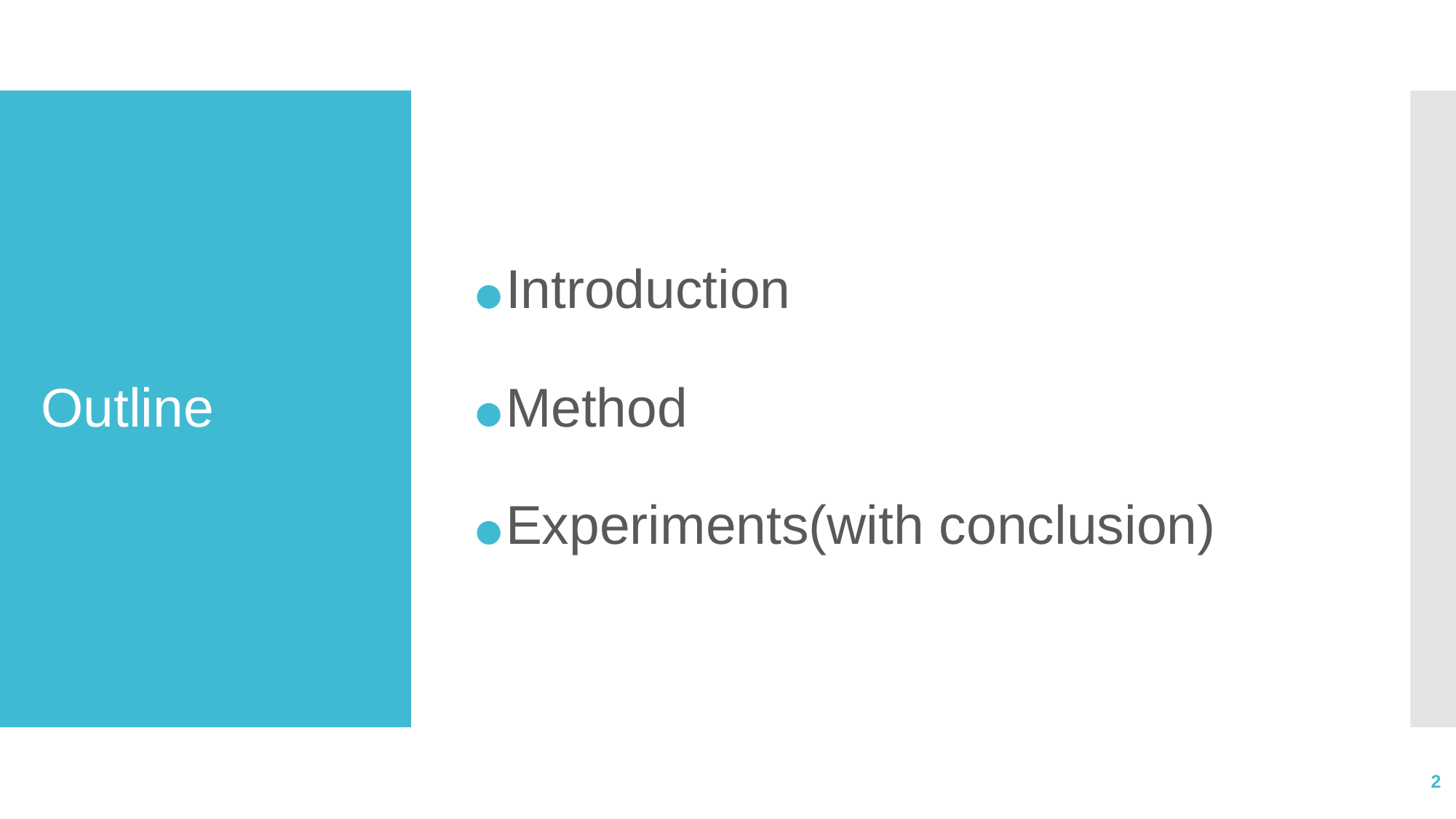

Introduction

Method

Experiments(with conclusion)
# Outline
2